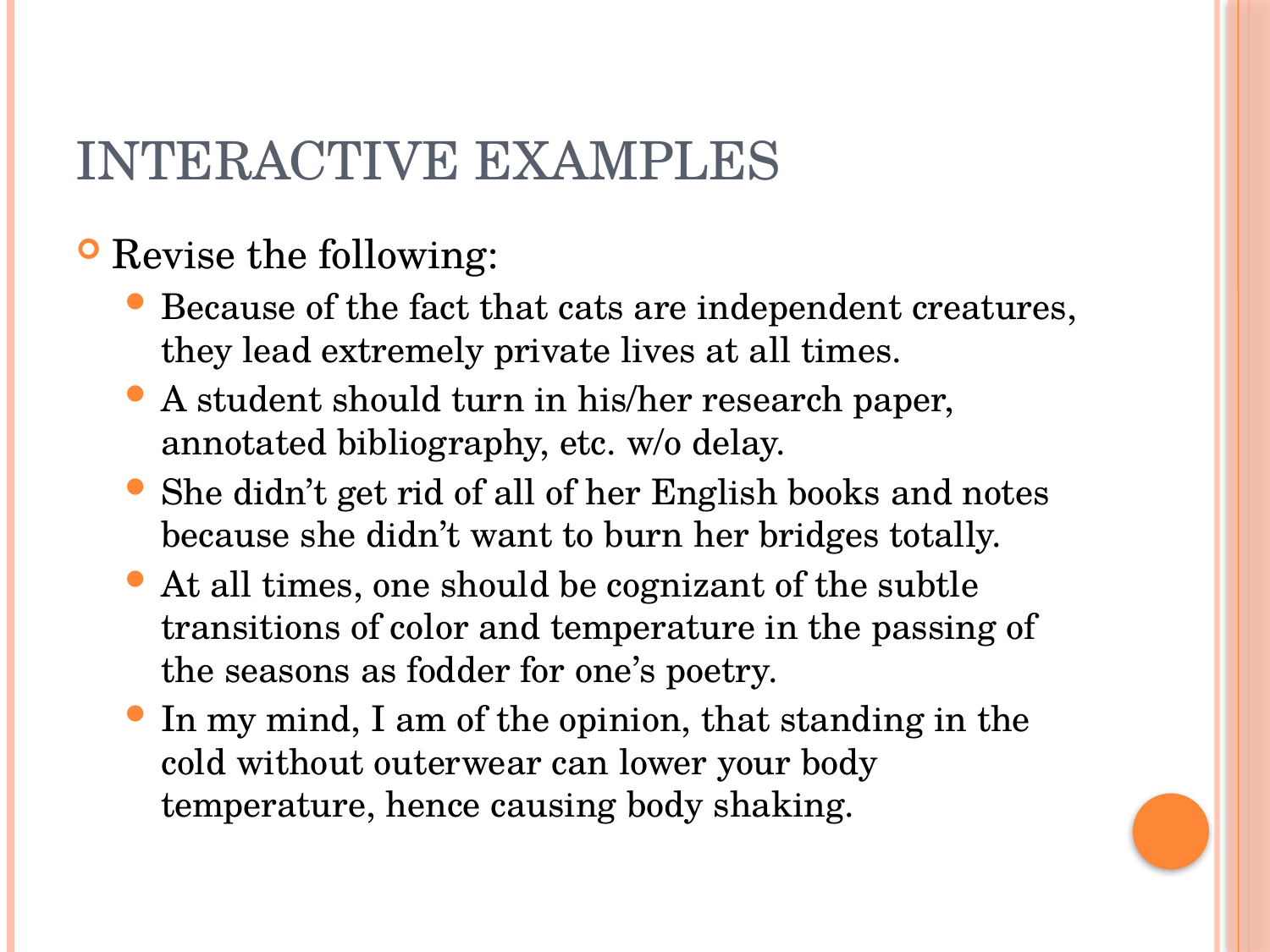

# Interactive Examples
Revise the following:
Because of the fact that cats are independent creatures, they lead extremely private lives at all times.
A student should turn in his/her research paper, annotated bibliography, etc. w/o delay.
She didn’t get rid of all of her English books and notes because she didn’t want to burn her bridges totally.
At all times, one should be cognizant of the subtle transitions of color and temperature in the passing of the seasons as fodder for one’s poetry.
In my mind, I am of the opinion, that standing in the cold without outerwear can lower your body temperature, hence causing body shaking.